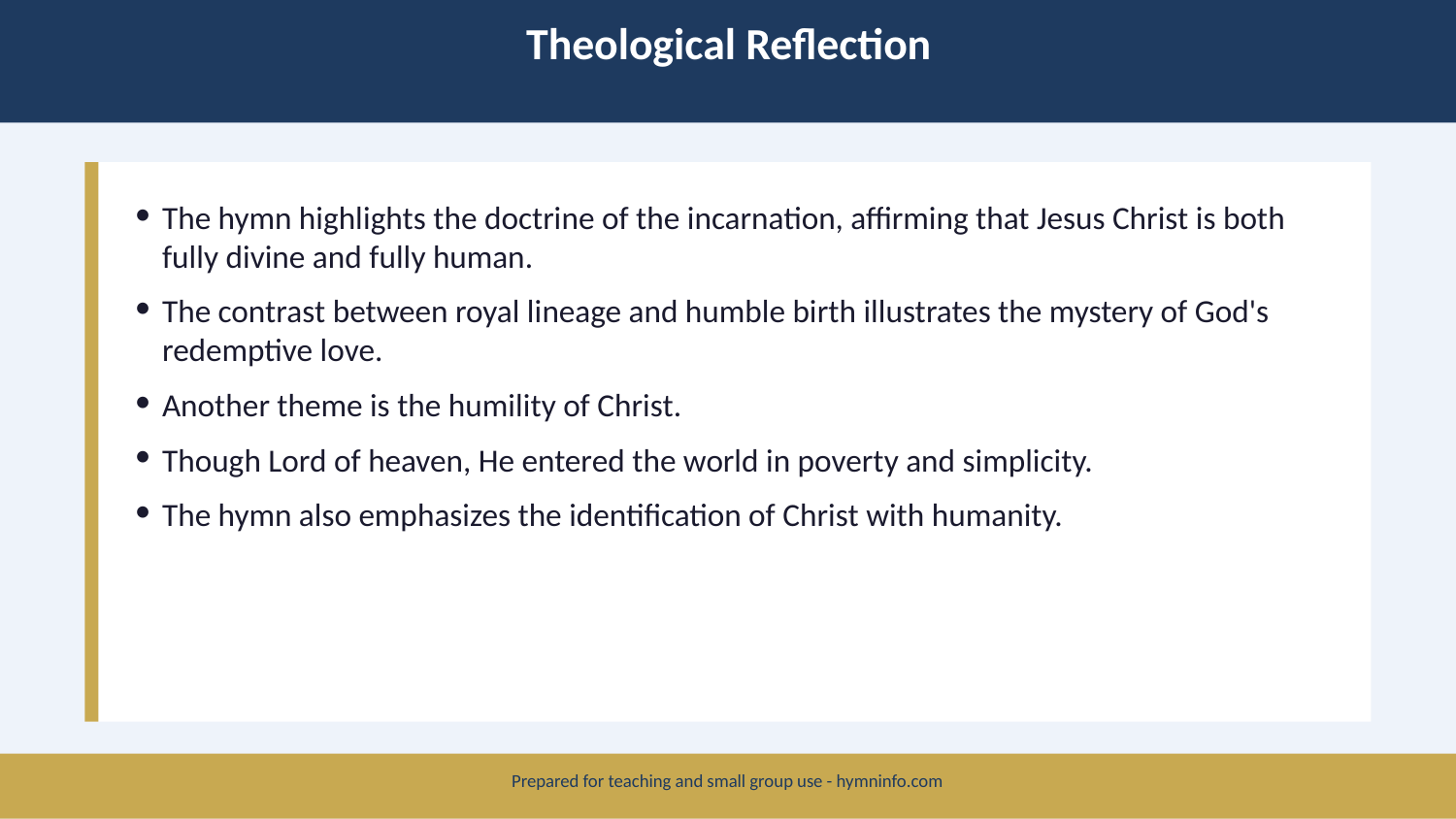

Theological Reflection

The hymn highlights the doctrine of the incarnation, affirming that Jesus Christ is both fully divine and fully human.
The contrast between royal lineage and humble birth illustrates the mystery of God's redemptive love.
Another theme is the humility of Christ.
Though Lord of heaven, He entered the world in poverty and simplicity.
The hymn also emphasizes the identification of Christ with humanity.

Prepared for teaching and small group use - hymninfo.com